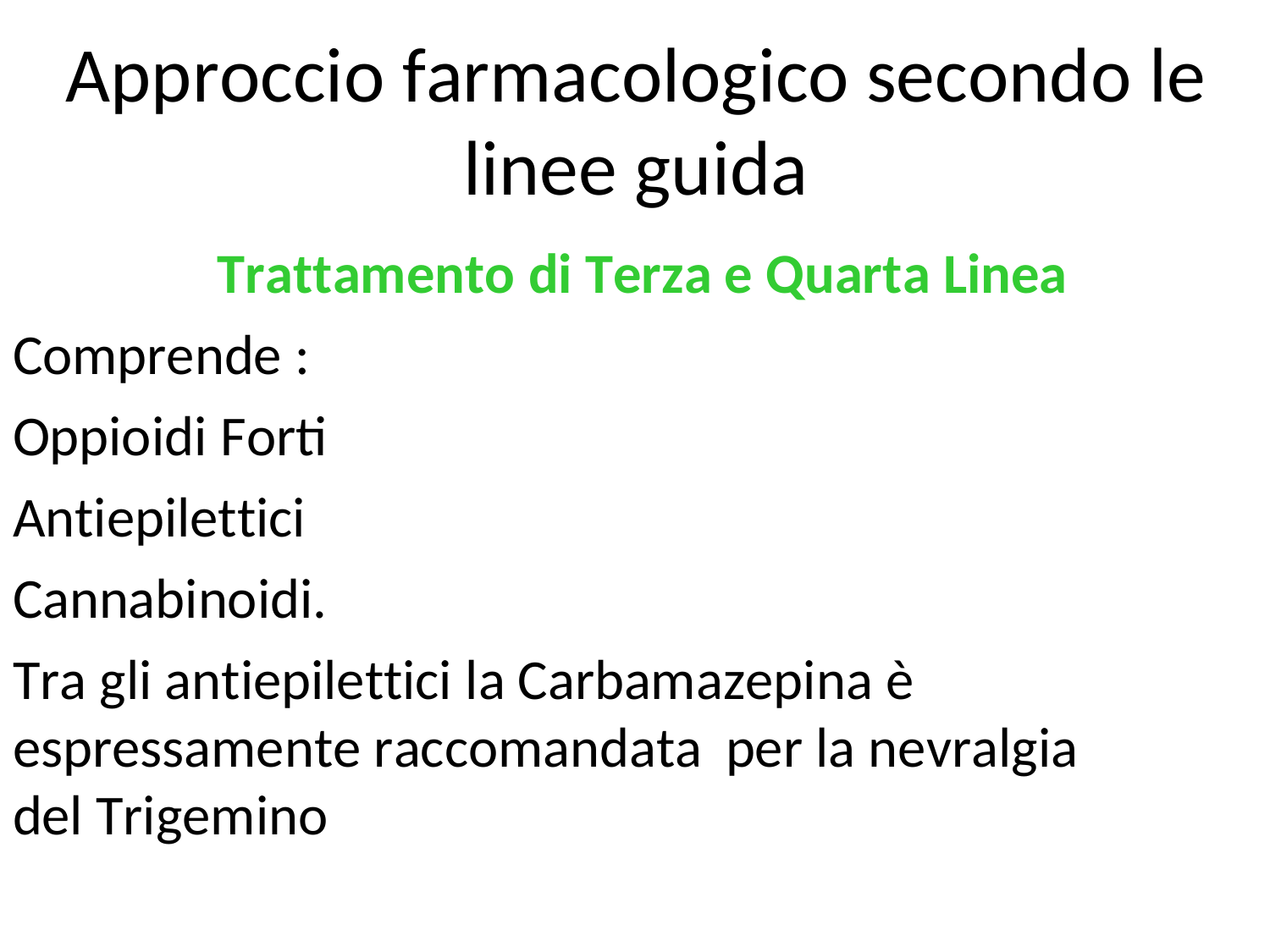

# Approccio farmacologico secondo le linee guida
Trattamento di Terza e Quarta Linea
Comprende : Oppioidi Forti Antiepilettici Cannabinoidi.
Tra gli antiepilettici la Carbamazepina è espressamente raccomandata	per la nevralgia del Trigemino